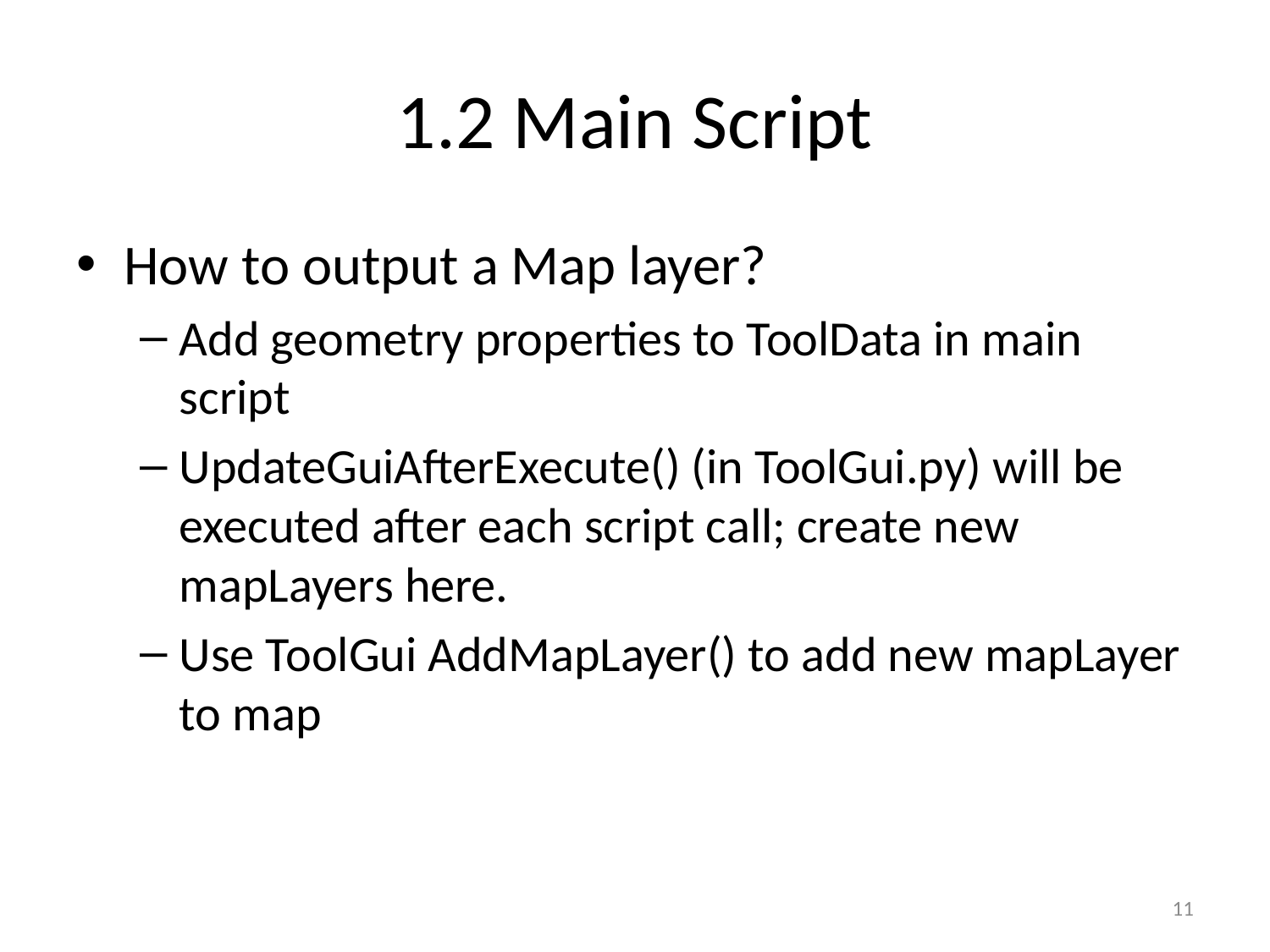

# 1.2 Main Script
How to output a Map layer?
Add geometry properties to ToolData in main script
UpdateGuiAfterExecute() (in ToolGui.py) will be executed after each script call; create new mapLayers here.
Use ToolGui AddMapLayer() to add new mapLayer to map
11